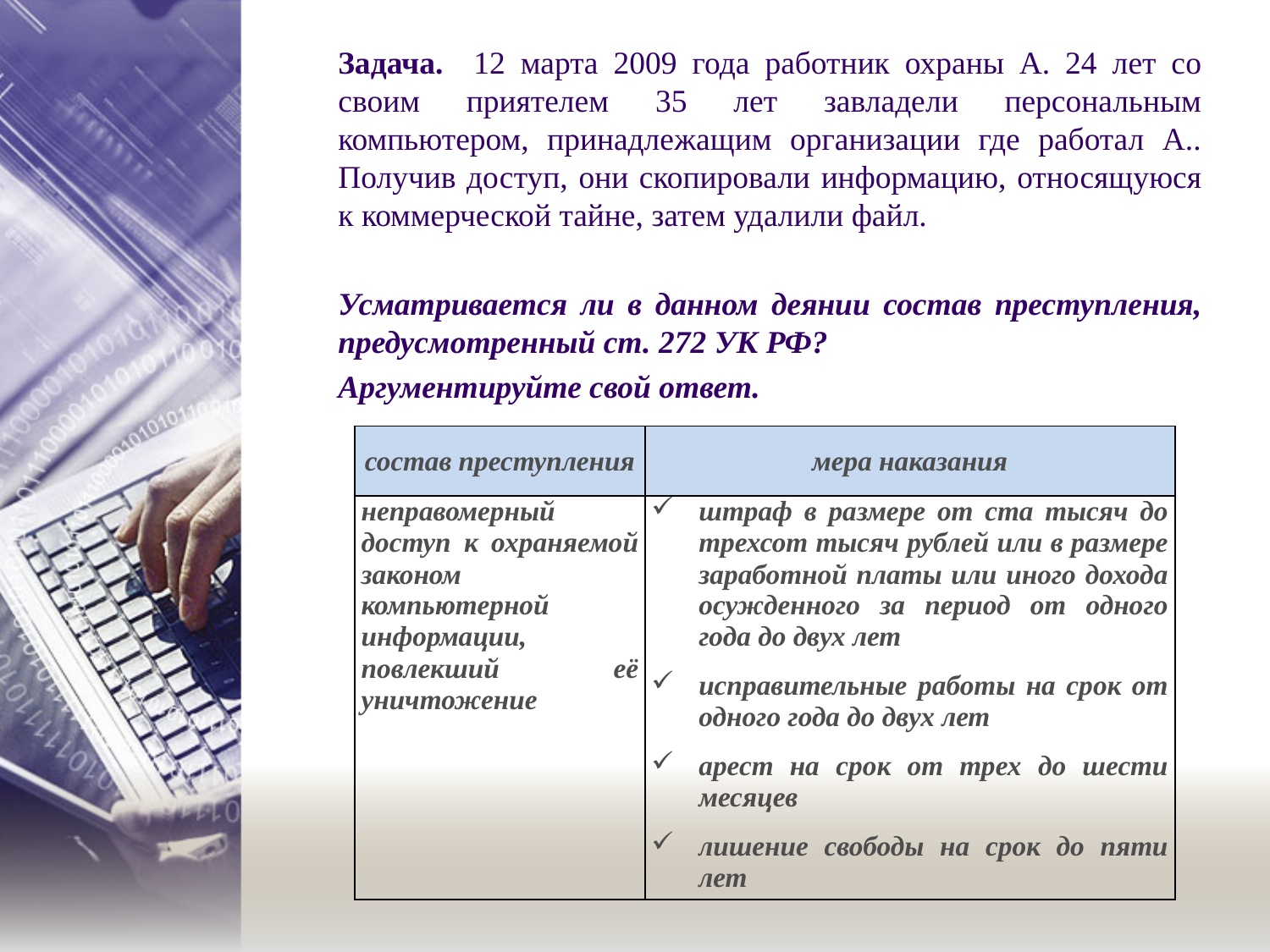

Задача.  12 марта 2009 года работник охраны А. 24 лет со своим приятелем 35 лет завладели персональным компьютером, принадлежащим организации где работал А.. Получив доступ, они скопировали информацию, относящуюся к коммерческой тайне, затем удалили файл.

	Усматривается ли в данном деянии состав преступления, предусмотренный ст. 272 УК РФ?
	Аргументируйте свой ответ.

| состав преступления | мера наказания |
| --- | --- |
| неправомерный доступ к охраняемой законом компьютерной информации, повлекший её уничтожение | штраф в размере от ста тысяч до трехсот тысяч рублей или в размере заработной платы или иного дохода осужденного за период от одного года до двух лет исправительные работы на срок от одного года до двух лет арест на срок от трех до шести месяцев лишение свободы на срок до пяти лет |